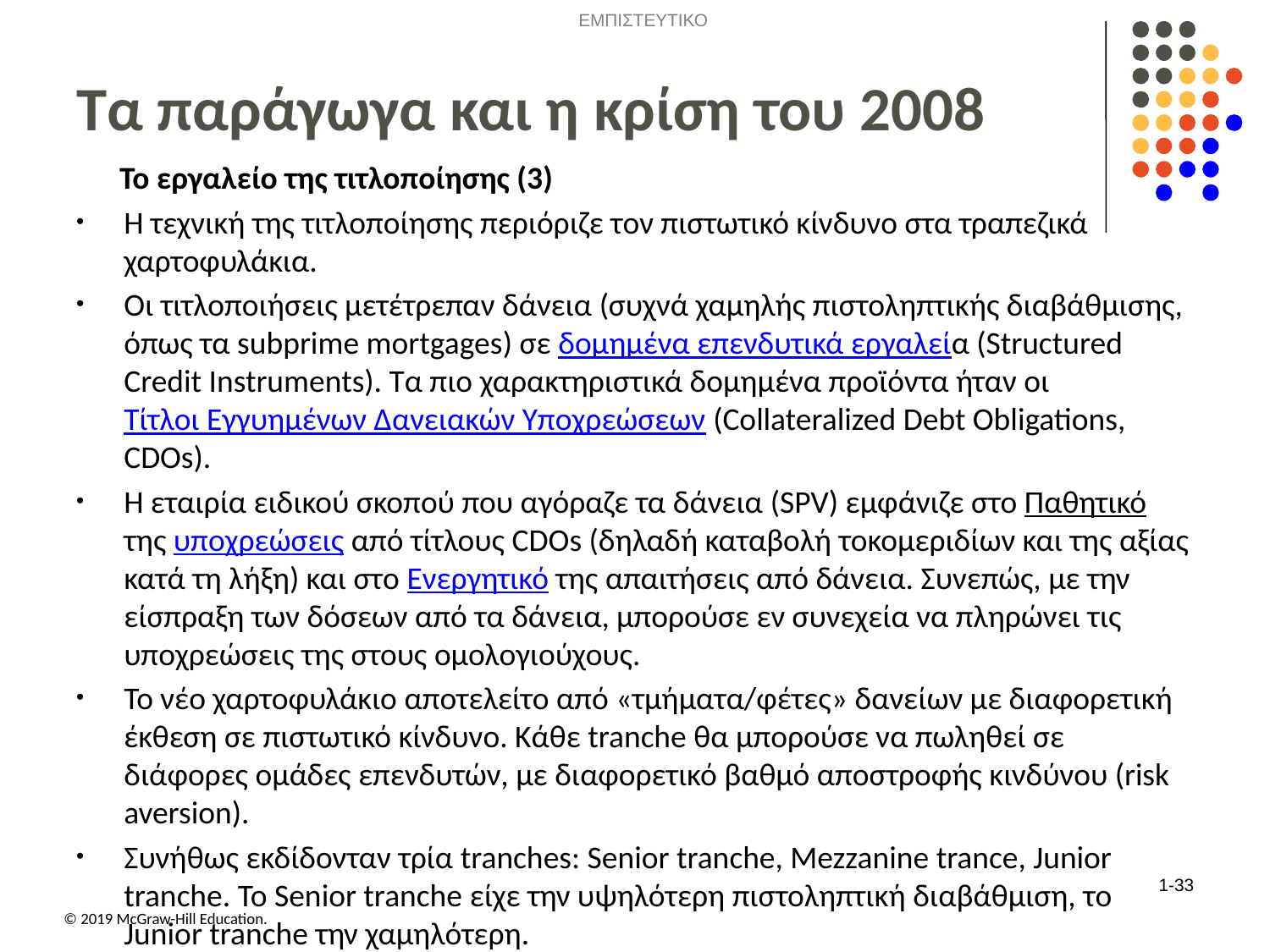

# Τα παράγωγα και η κρίση του 2008
      Το εργαλείο της τιτλοποίησης (3)
Η τεχνική της τιτλοποίησης περιόριζε τον πιστωτικό κίνδυνο στα τραπεζικά χαρτοφυλάκια.
Οι τιτλοποιήσεις μετέτρεπαν δάνεια (συχνά χαμηλής πιστοληπτικής διαβάθμισης, όπως τα subprime mortgages) σε δομημένα επενδυτικά εργαλεία (Structured Credit Instruments). Τα πιο χαρακτηριστικά δομημένα προϊόντα ήταν οι Τίτλοι Εγγυημένων Δανειακών Υποχρεώσεων (Collateralized Debt Obligations, CDOs).
Η εταιρία ειδικού σκοπού που αγόραζε τα δάνεια (SPV) εμφάνιζε στο Παθητικό της υποχρεώσεις από τίτλους CDOs (δηλαδή καταβολή τοκομεριδίων και της αξίας κατά τη λήξη) και στο Ενεργητικό της απαιτήσεις από δάνεια. Συνεπώς, με την είσπραξη των δόσεων από τα δάνεια, μπορούσε εν συνεχεία να πληρώνει τις υποχρεώσεις της στους ομολογιούχους.
Το νέο χαρτοφυλάκιο αποτελείτο από «τμήματα/φέτες» δανείων με διαφορετική έκθεση σε πιστωτικό κίνδυνο. Κάθε tranche θα μπορούσε να πωληθεί σε διάφορες ομάδες επενδυτών, με διαφορετικό βαθμό αποστροφής κινδύνου (risk aversion).
Συνήθως εκδίδονταν τρία tranches: Senior tranche, Mezzanine trance, Junior tranche. To Senior tranche είχε την υψηλότερη πιστοληπτική διαβάθμιση, το Junior tranche την χαμηλότερη.

1-33